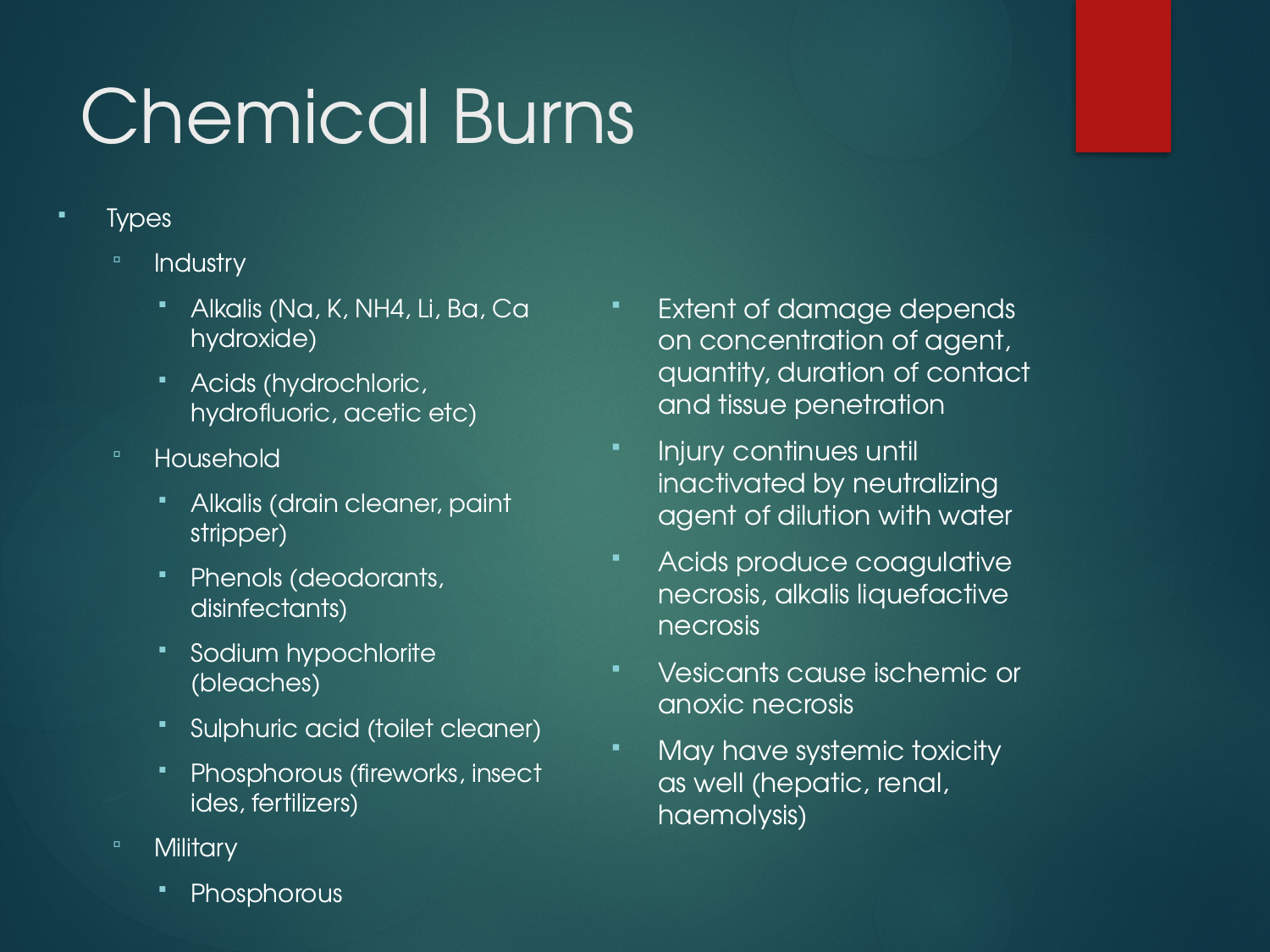

# Chemical Burns
Types
Industry
Alkalis (Na, K, NH4, Li, Ba, Ca hydroxide)
Acids (hydrochloric, hydrofluoric, acetic etc)
Household
Alkalis (drain cleaner, paint stripper)
Phenols (deodorants, disinfectants)
Sodium hypochlorite (bleaches)
Sulphuric acid (toilet cleaner)
Phosphorous (fireworks, insect ides, fertilizers)
Military
Phosphorous

Extent of damage depends on concentration of agent, quantity, duration of contact and tissue penetration
Injury continues until inactivated by neutralizing agent of dilution with water
Acids produce coagulative necrosis, alkalis liquefactive necrosis
Vesicants cause ischemic or anoxic necrosis
May have systemic toxicity as well (hepatic, renal, haemolysis)